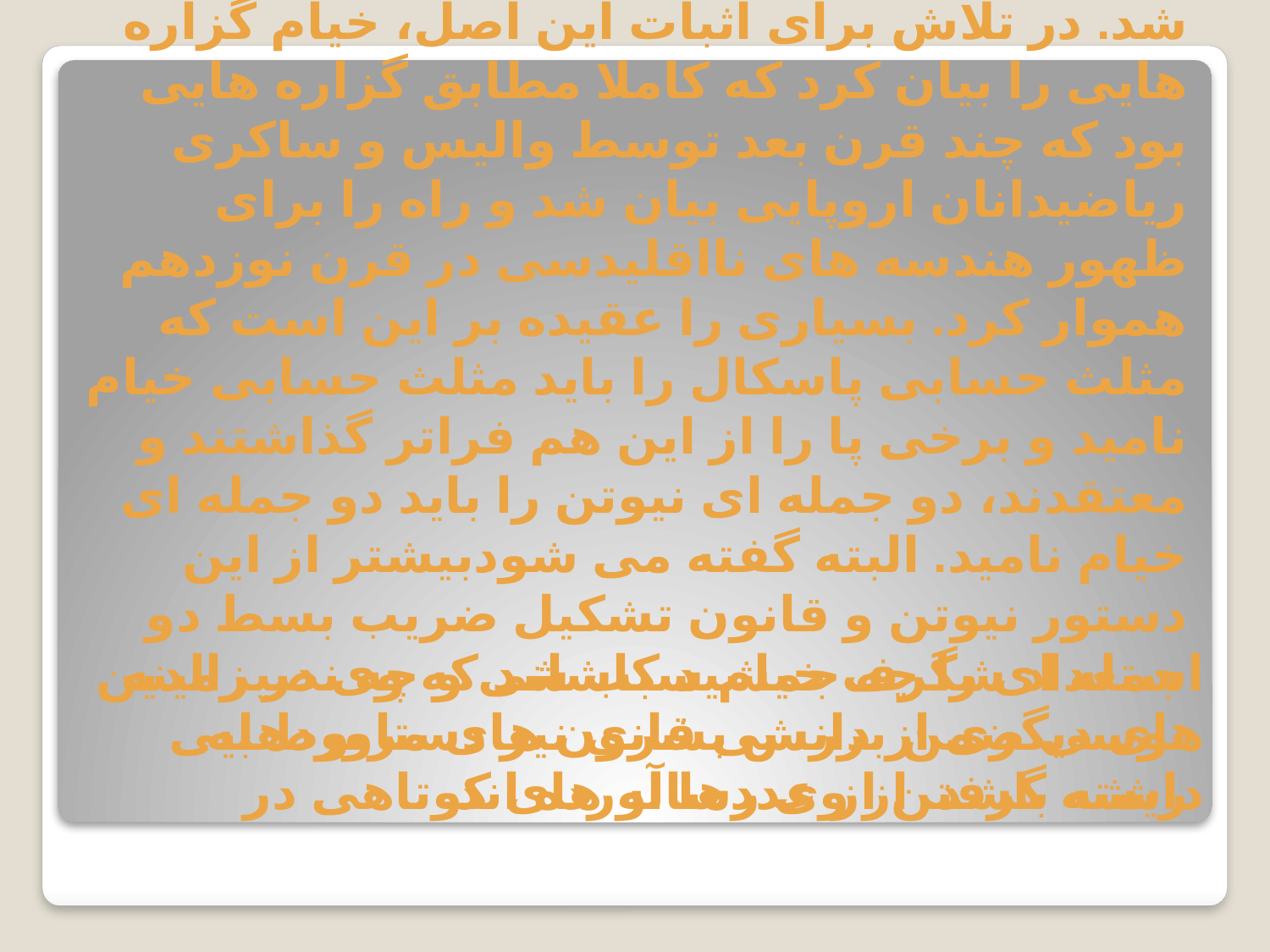

کتاب اقلیدس)، مبتکر مفهوم عمیقی در هندسه شد. در تلاش برای اثبات این اصل، خیام گزاره هایی را بیان کرد که کاملا مطابق گزاره هایی بود که چند قرن بعد توسط والیس و ساکری ریاضیدانان اروپایی بیان شد و راه را برای ظهور هندسه های نااقلیدسی در قرن نوزدهم هموار کرد. بسیاری را عقیده بر این است که مثلث حسابی پاسکال را باید مثلث حسابی خیام نامید و برخی پا را از این هم فراتر گذاشتند و معتقدند، دو جمله ای نیوتن را باید دو جمله ای خیام نامید. البته گفته می شودبیشتر از این دستور نیوتن و قانون تشکیل ضریب بسط دو جمله ای را چه جمشید کاشانی و چه نصیرالدین توسی ضمن بررسی قانون های مربوط به ریشه گرفتن از عددها آورده اند.

استعداد شگرف خیام سبب شد که وی در زمینه های دیگری از دانش بشری نیز دستاوردهایی داشته باشد. از وی رساله های کوتاهی در